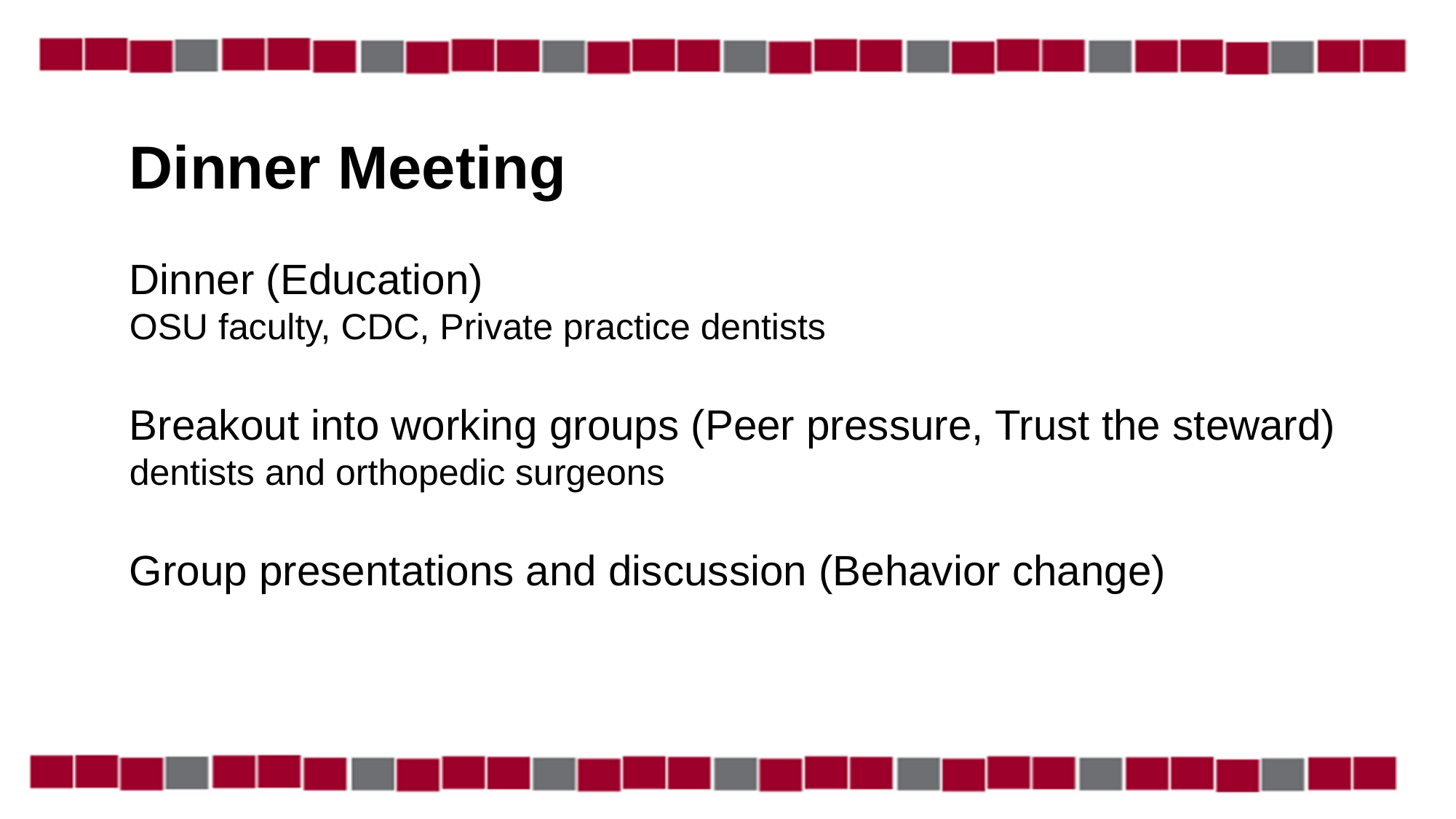

Dinner Meeting

Dinner (Education)
OSU faculty, CDC, Private practice dentists

Breakout into working groups (Peer pressure, Trust the steward)
dentists and orthopedic surgeons

Group presentations and discussion (Behavior change)